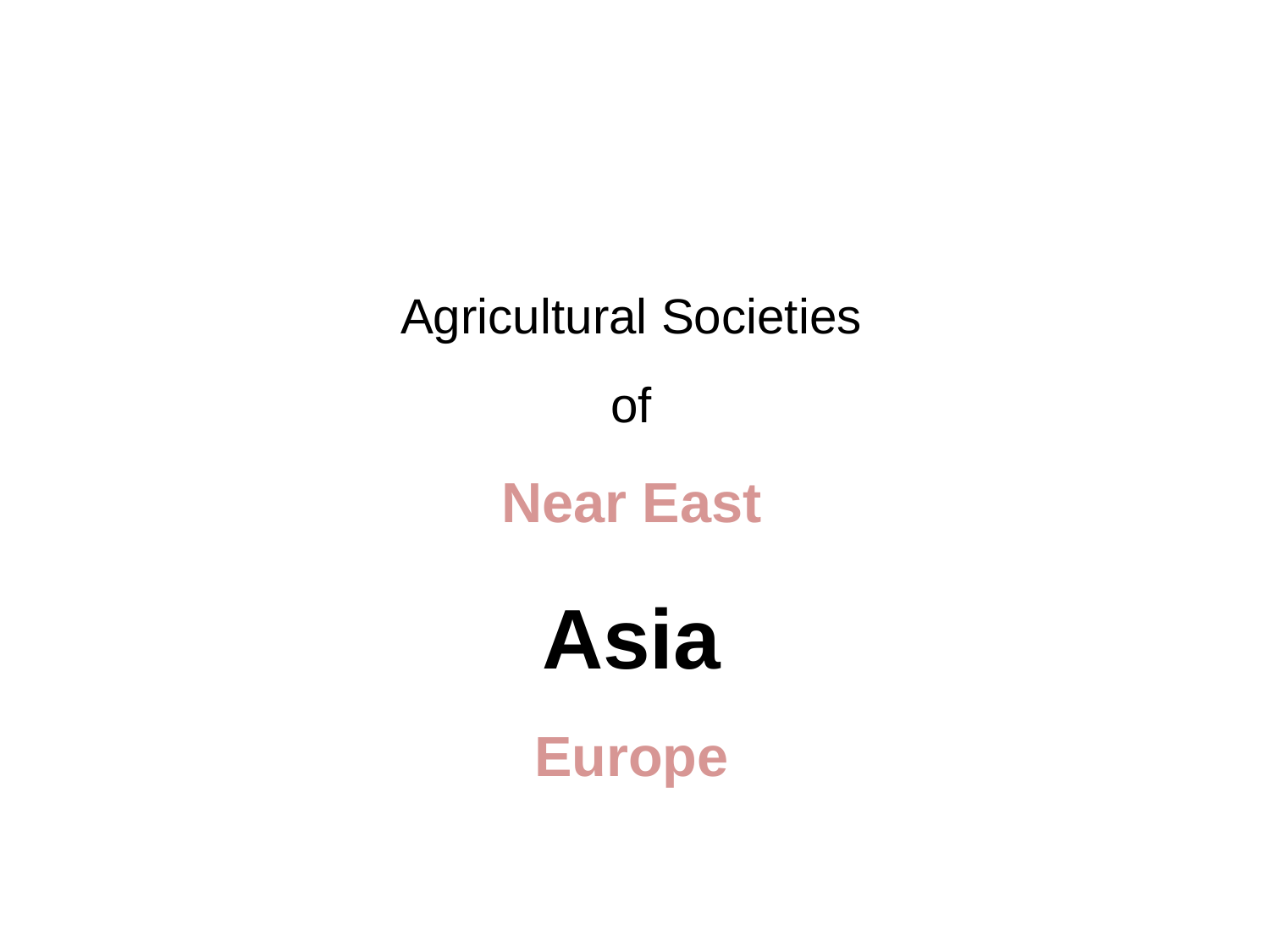

Agricultural Societies
of
Near East
Asia
Europe